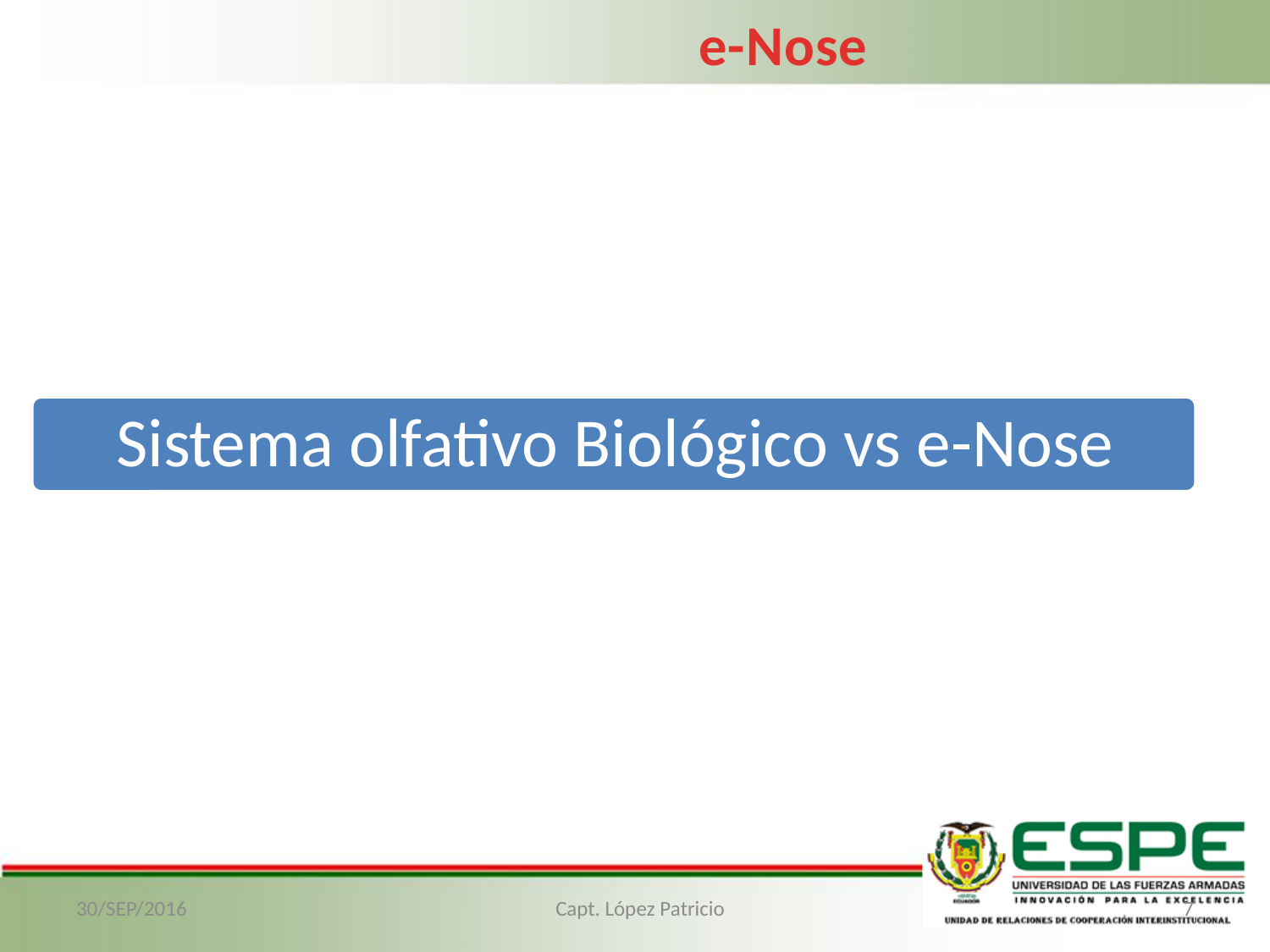

e-Nose
Sistema olfativo Biológico vs e-Nose
30/SEP/2016
Capt. López Patricio
7